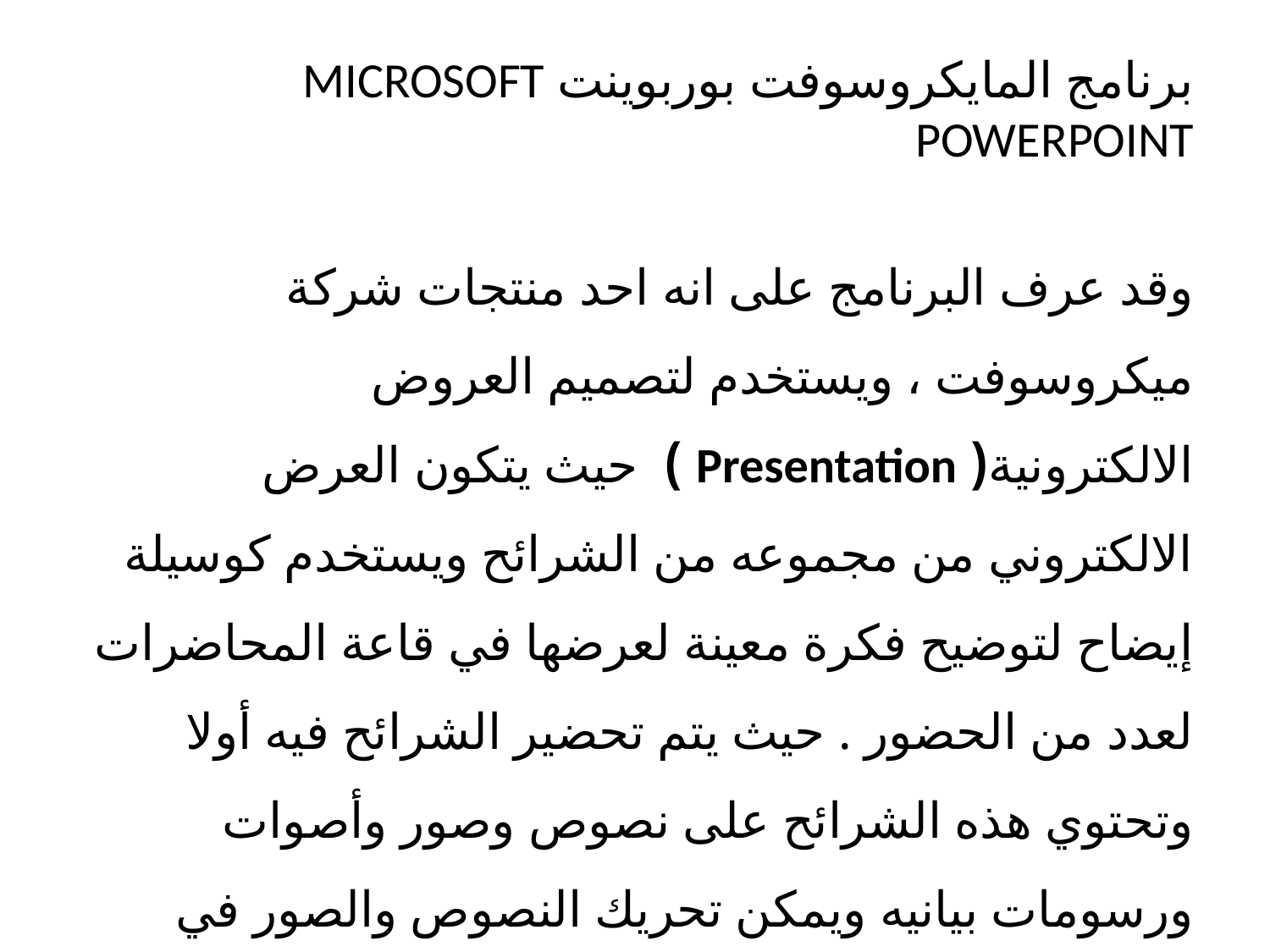

برنامج المايكروسوفت بوربوينت MICROSOFT POWERPOINT

وقد عرف البرنامج على انه احد منتجات شركة ميكروسوفت ، ويستخدم لتصميم العروض الالكترونية( Presentation )  حيث يتكون العرض الالكتروني من مجموعه من الشرائح ويستخدم كوسيلة إيضاح لتوضيح فكرة معينة لعرضها في قاعة المحاضرات لعدد من الحضور . حيث يتم تحضير الشرائح فيه أولا وتحتوي هذه الشرائح على نصوص وصور وأصوات ورسومات بيانيه ويمكن تحريك النصوص والصور في تقديم العرض.